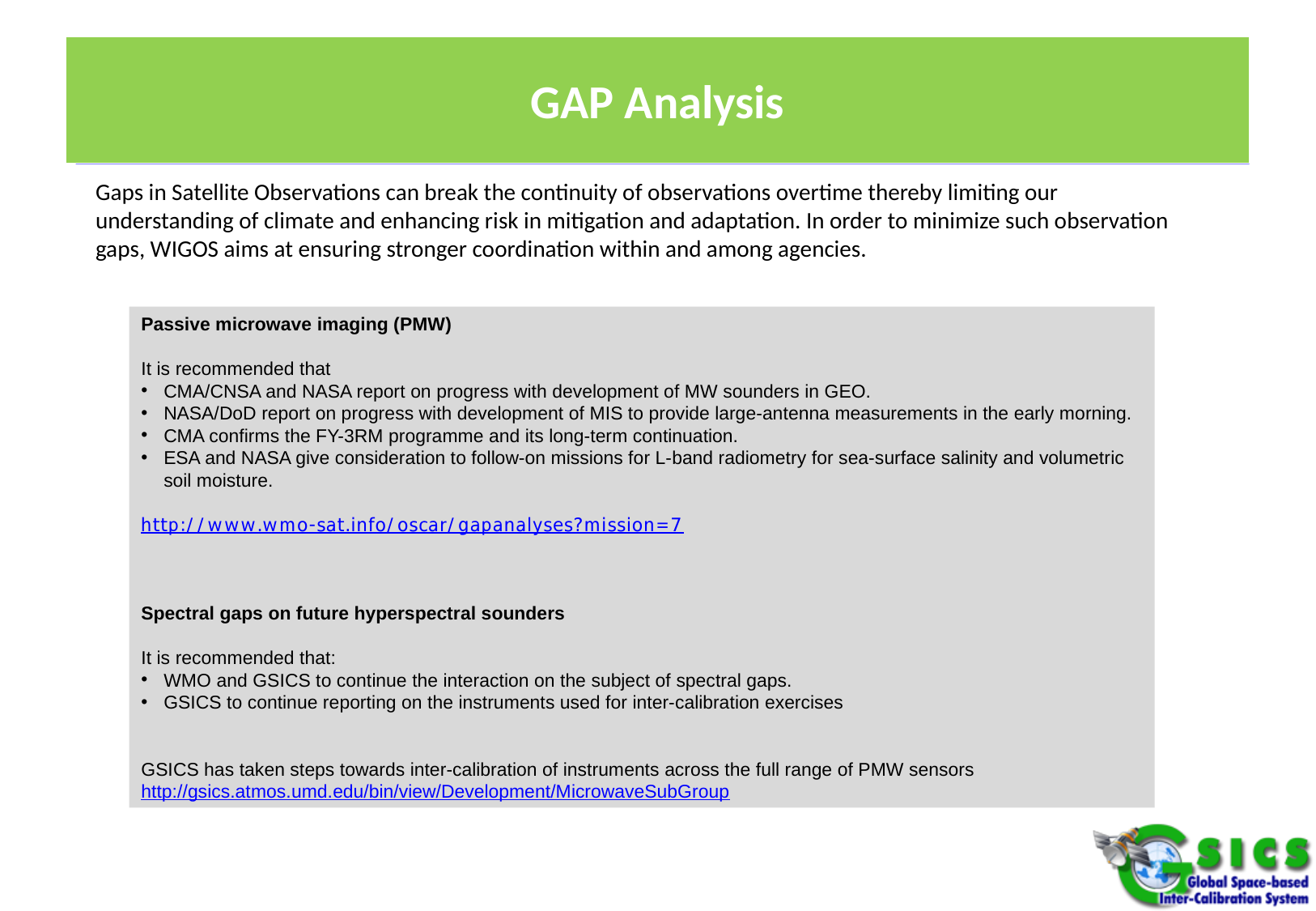

# GAP Analysis
Gaps in Satellite Observations can break the continuity of observations overtime thereby limiting our understanding of climate and enhancing risk in mitigation and adaptation. In order to minimize such observation gaps, WIGOS aims at ensuring stronger coordination within and among agencies.

Passive microwave imaging (PMW)

It is recommended that
CMA/CNSA and NASA report on progress with development of MW sounders in GEO.
NASA/DoD report on progress with development of MIS to provide large-antenna measurements in the early morning.
CMA confirms the FY-3RM programme and its long-term continuation.
ESA and NASA give consideration to follow-on missions for L-band radiometry for sea-surface salinity and volumetric soil moisture.

http://www.wmo-sat.info/oscar/gapanalyses?mission=7

Spectral gaps on future hyperspectral sounders

It is recommended that:
WMO and GSICS to continue the interaction on the subject of spectral gaps.
GSICS to continue reporting on the instruments used for inter-calibration exercises

GSICS has taken steps towards inter-calibration of instruments across the full range of PMW sensors
http://gsics.atmos.umd.edu/bin/view/Development/MicrowaveSubGroup